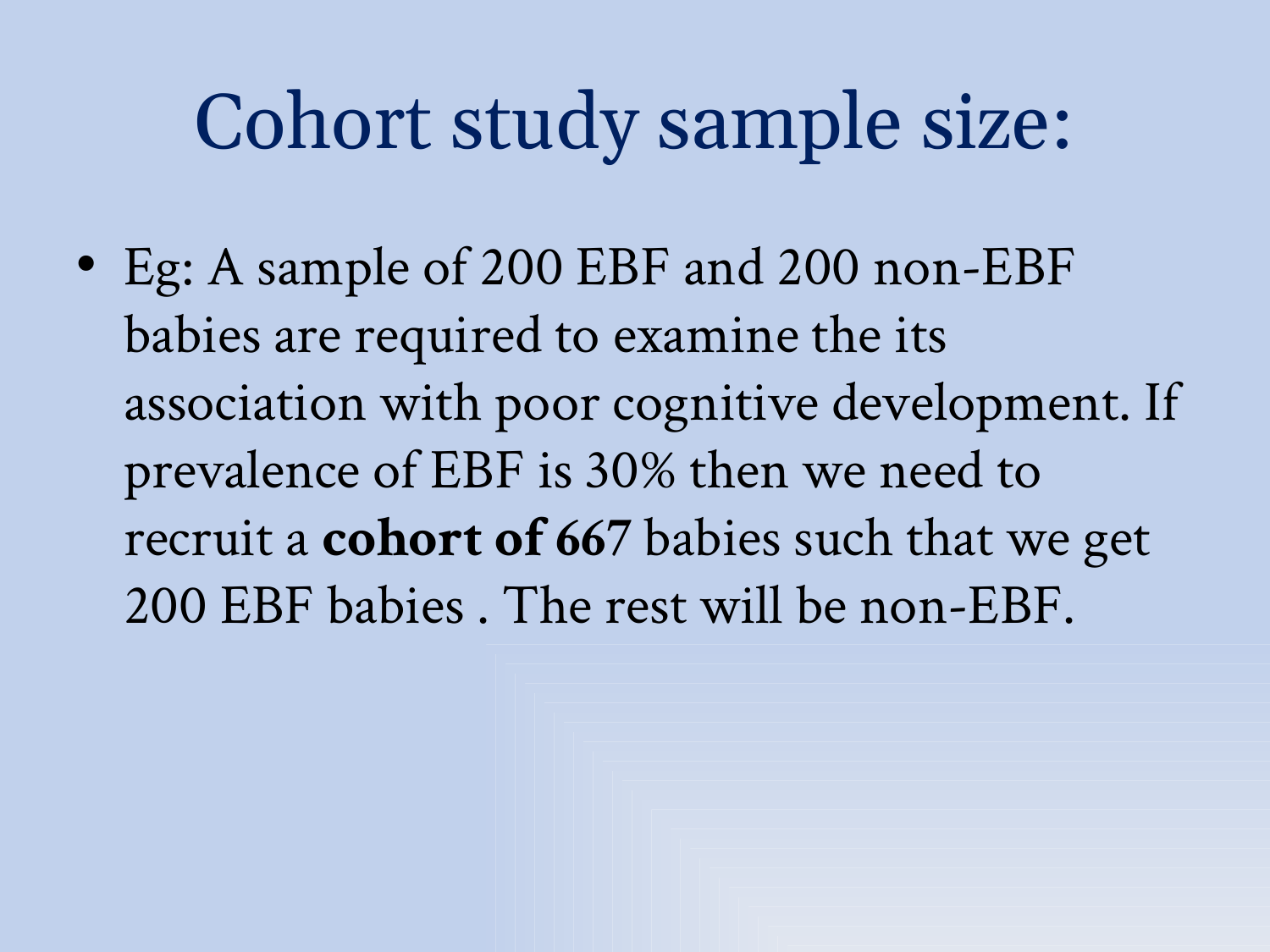

# Cohort study sample size:
Eg: A sample of 200 EBF and 200 non-EBF babies are required to examine the its association with poor cognitive development. If prevalence of EBF is 30% then we need to recruit a cohort of 667 babies such that we get 200 EBF babies . The rest will be non-EBF.